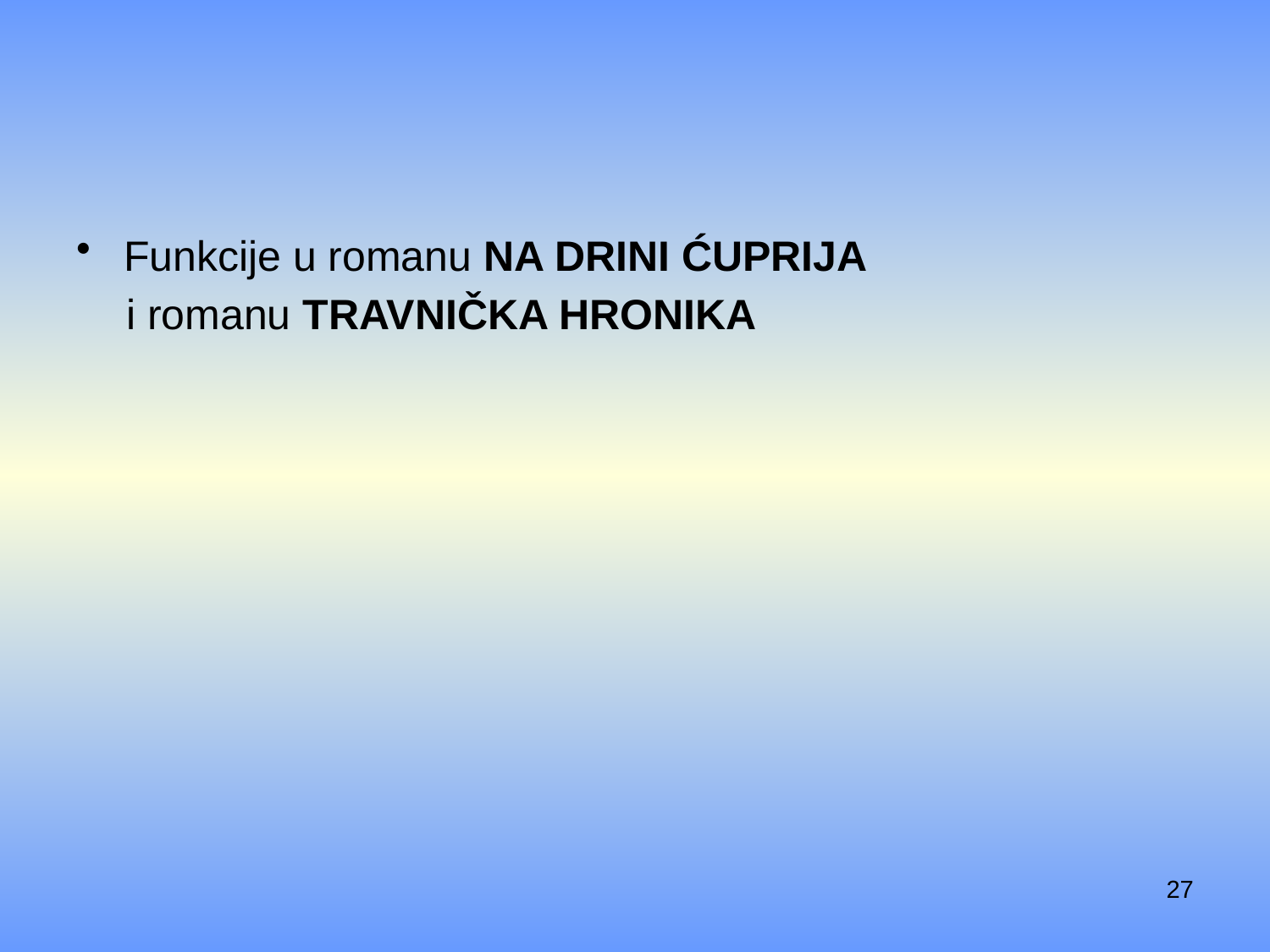

Funkcije u romanu Na Drini ćuprija
	i romanu Travnička hronika

27